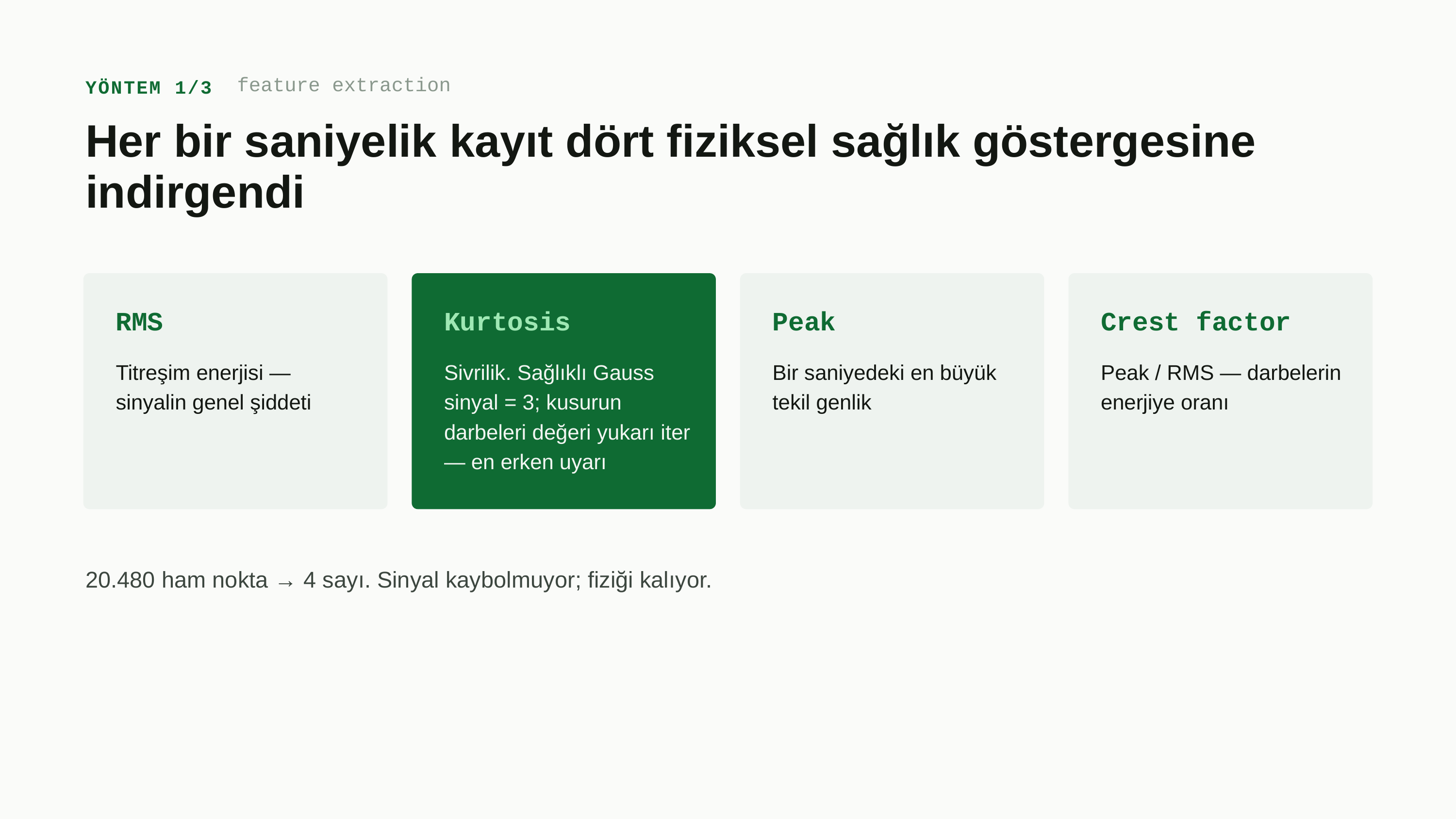

feature extraction
YÖNTEM 1/3
Her bir saniyelik kayıt dört fiziksel sağlık göstergesine indirgendi

RMS
Kurtosis
Peak
Crest factor
Titreşim enerjisi — sinyalin genel şiddeti
Sivrilik. Sağlıklı Gauss sinyal = 3; kusurun darbeleri değeri yukarı iter — en erken uyarı
Bir saniyedeki en büyük tekil genlik
Peak / RMS — darbelerin enerjiye oranı
20.480 ham nokta → 4 sayı. Sinyal kaybolmuyor; fiziği kalıyor.